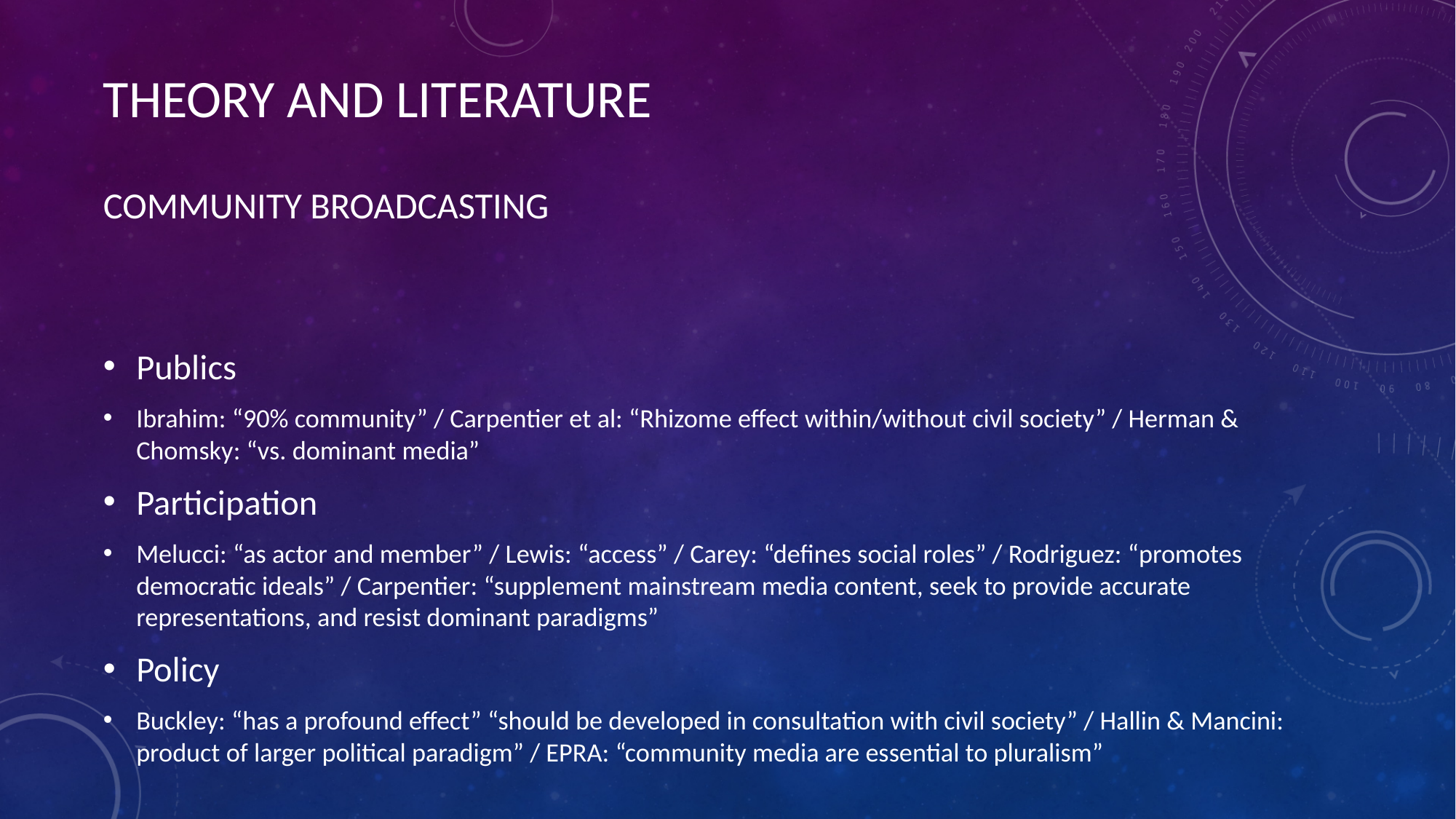

# Theory and Literature Community Broadcasting
Publics
Ibrahim: “90% community” / Carpentier et al: “Rhizome effect within/without civil society” / Herman & Chomsky: “vs. dominant media”
Participation
Melucci: “as actor and member” / Lewis: “access” / Carey: “defines social roles” / Rodriguez: “promotes democratic ideals” / Carpentier: “supplement mainstream media content, seek to provide accurate representations, and resist dominant paradigms”
Policy
Buckley: “has a profound effect” “should be developed in consultation with civil society” / Hallin & Mancini: product of larger political paradigm” / EPRA: “community media are essential to pluralism”